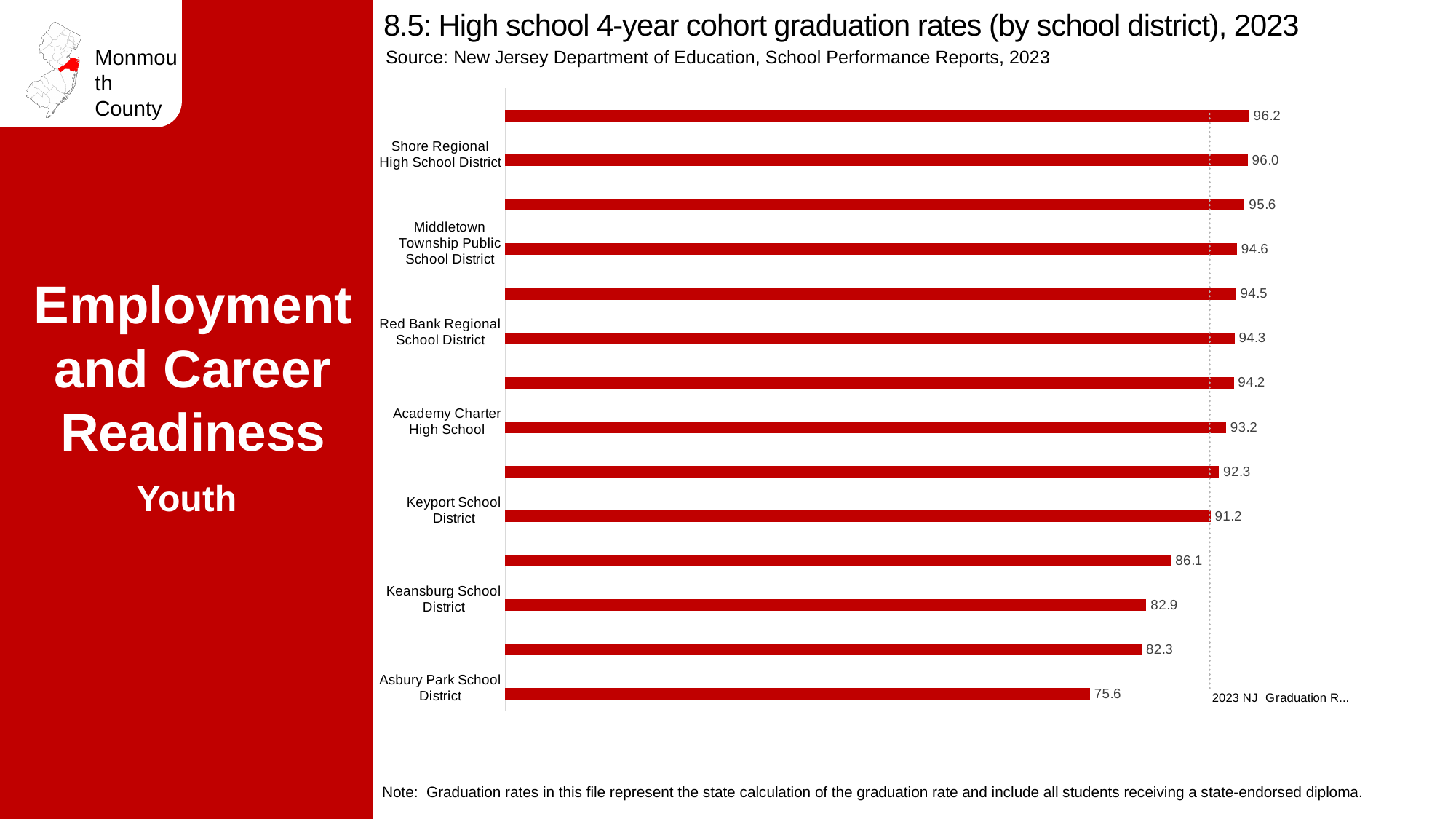

8.5: High school 4-year cohort graduation rates (by school district), 2023
Source: New Jersey Department of Education, School Performance Reports, 2023

### Chart

| Category | Cohort 2023 4-Year Graduation Rate | 2023 NJ  Graduation Rate 91.1 |
|---|---|---|
| Asbury Park School District | 75.6 | 91.1 |
| Neptune Township School District | 82.3 | 91.1 |
| Keansburg School District | 82.9 | 91.1 |
| Matawan-Aberdeen Regional School District | 86.1 | 91.1 |
| Keyport School District | 91.2 | 91.1 |
| Monmouth Regional High School | 92.3 | 91.1 |
| Academy Charter High School | 93.2 | 91.1 |
| Township Of Ocean School District | 94.2 | 91.1 |
| Red Bank Regional School District | 94.3 | 91.1 |
| Long Branch Public School District | 94.5 | 91.1 |
| Middletown Township Public School District | 94.6 | 91.1 |
| Upper Freehold Regional School District | 95.6 | 91.1 |
| Shore Regional High School District | 96.0 | 91.1 |
| Freehold Regional High School District | 96.2 | 91.1 |
Employment and Career Readiness
Youth
Note:  Graduation rates in this file represent the state calculation of the graduation rate and include all students receiving a state-endorsed diploma.